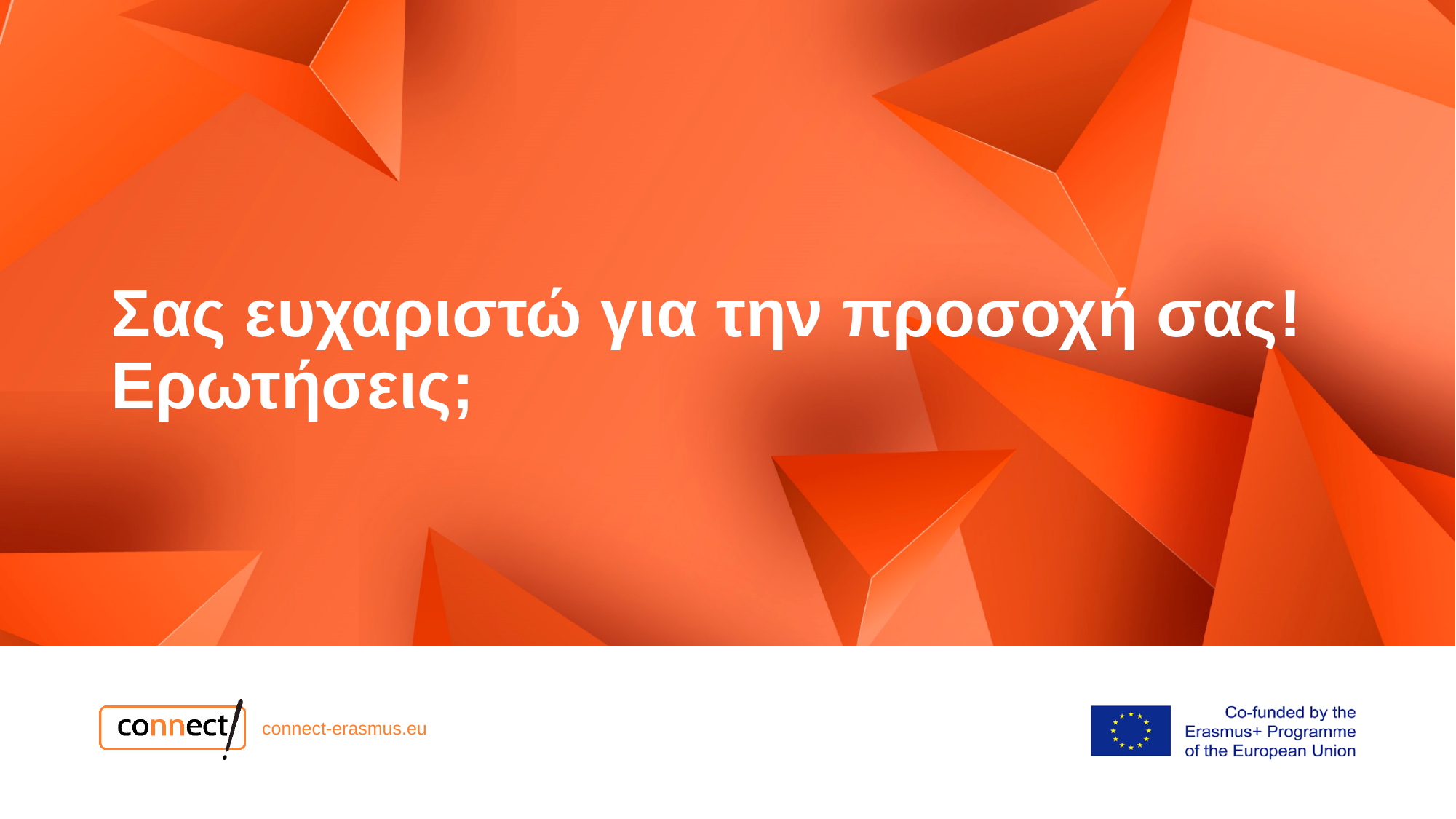

# Σας ευχαριστώ για την προσοχή σας! Ερωτήσεις;
connect-erasmus.eu